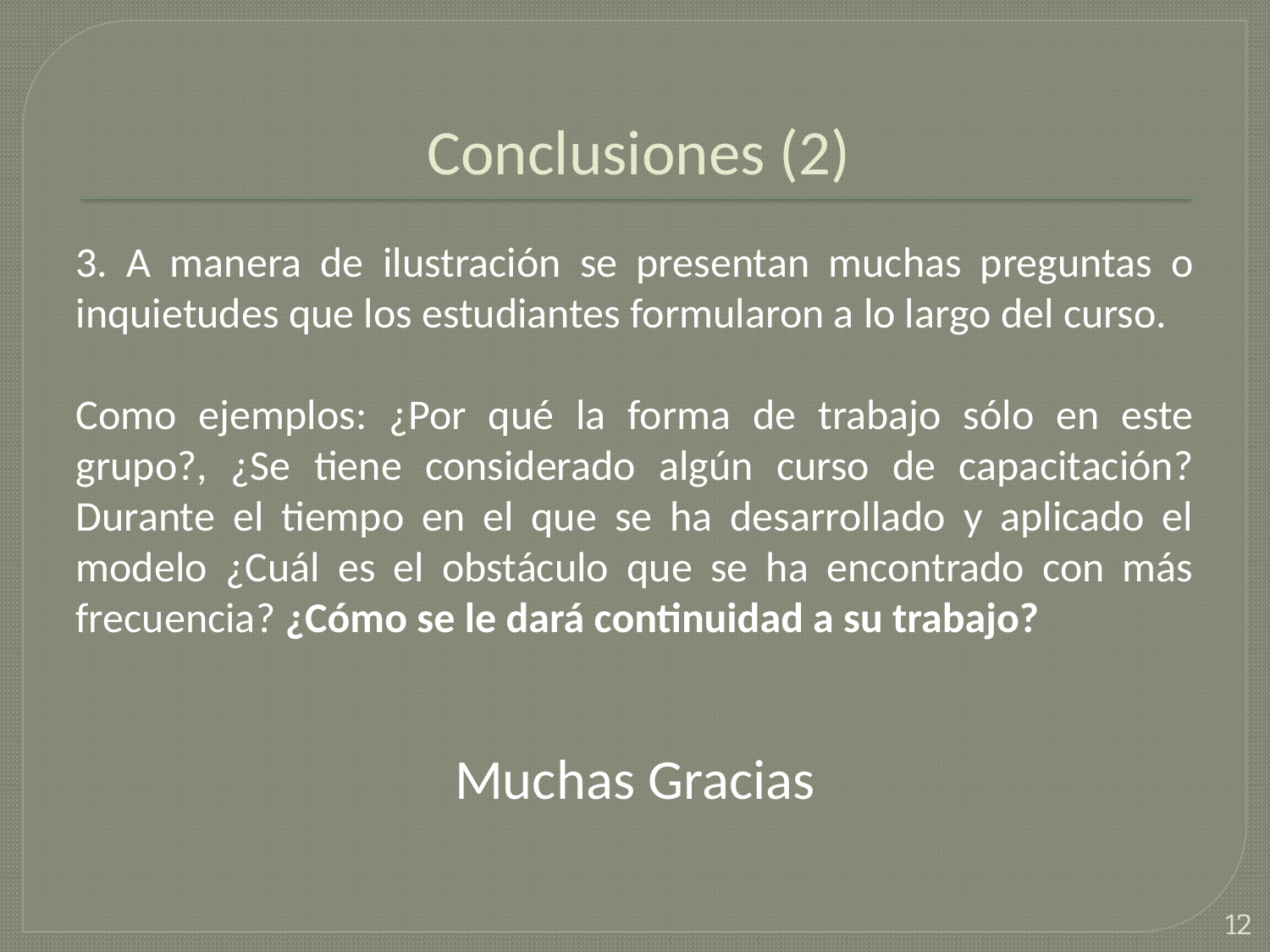

# Conclusiones (2)
3. A manera de ilustración se presentan muchas preguntas o inquietudes que los estudiantes formularon a lo largo del curso.

Como ejemplos: ¿Por qué la forma de trabajo sólo en este grupo?, ¿Se tiene considerado algún curso de capacitación? Durante el tiempo en el que se ha desarrollado y aplicado el modelo ¿Cuál es el obstáculo que se ha encontrado con más frecuencia? ¿Cómo se le dará continuidad a su trabajo?

Muchas Gracias
12